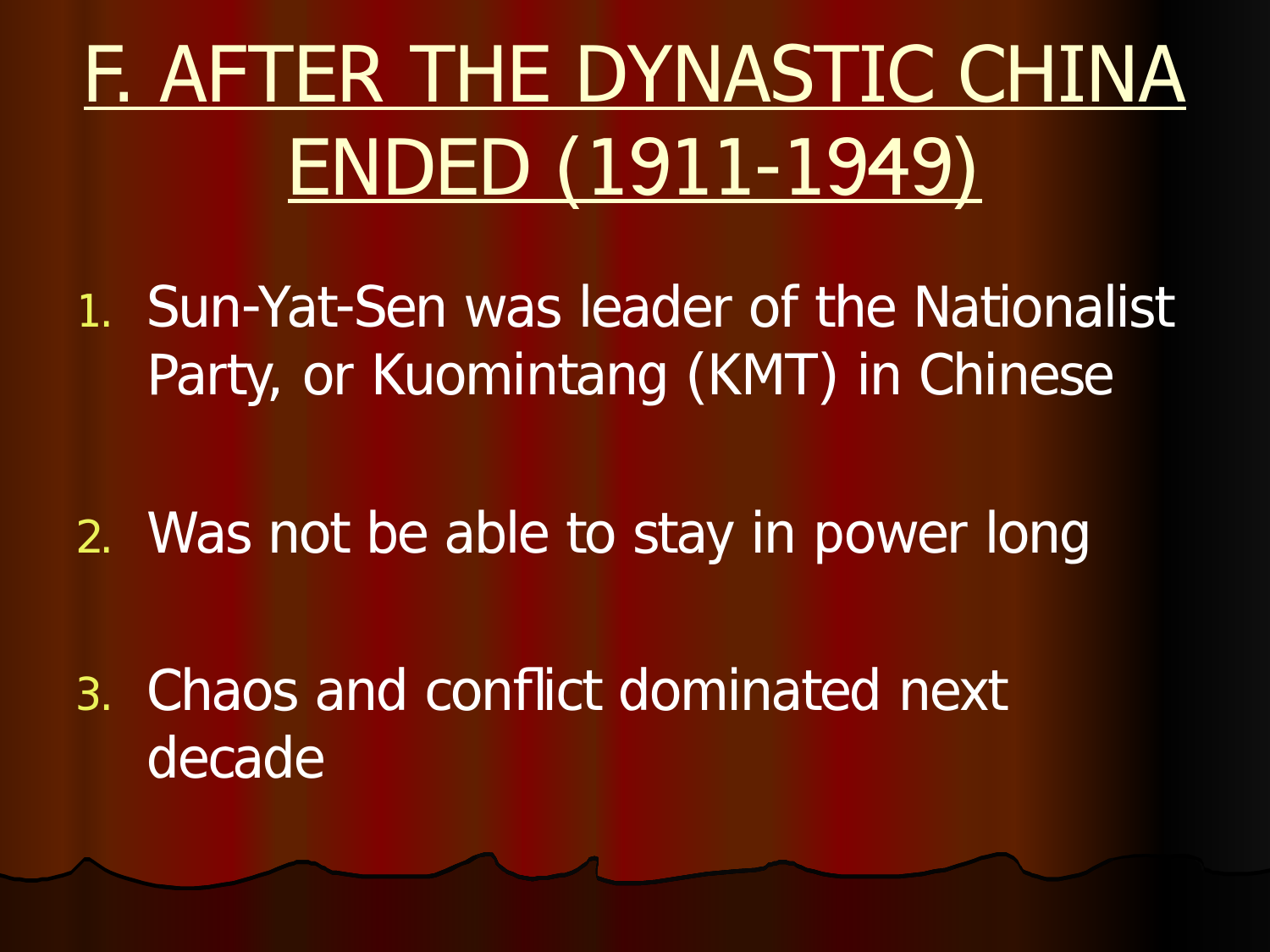

# F. AFTER THE DYNASTIC CHINA ENDED (1911-1949)
Sun-Yat-Sen was leader of the Nationalist Party, or Kuomintang (KMT) in Chinese

Was not be able to stay in power long

Chaos and conflict dominated next decade